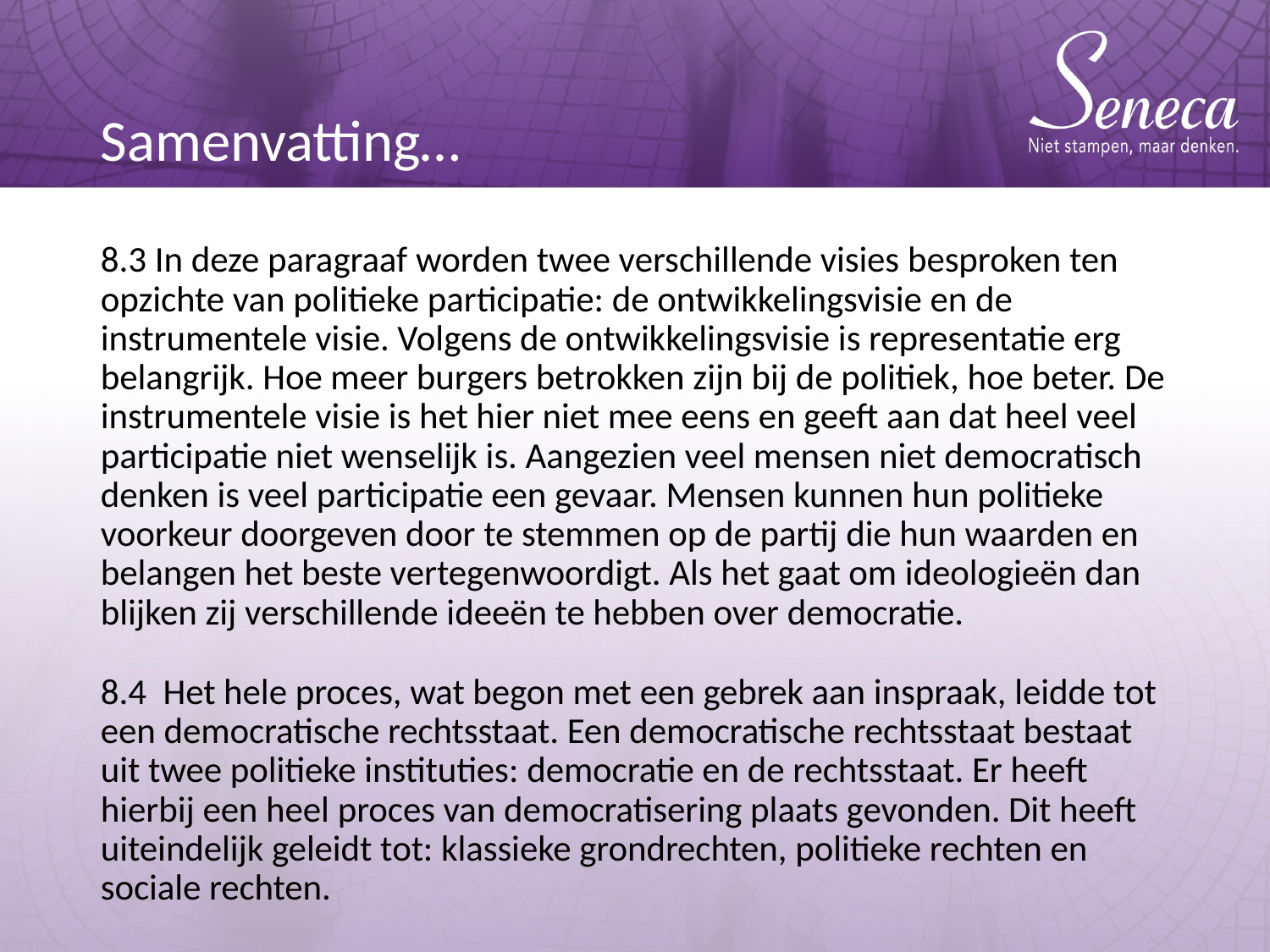

# Samenvatting…
8.3 In deze paragraaf worden twee verschillende visies besproken ten opzichte van politieke participatie: de ontwikkelingsvisie en de instrumentele visie. Volgens de ontwikkelingsvisie is representatie erg  belangrijk. Hoe meer burgers betrokken zijn bij de politiek, hoe beter. De instrumentele visie is het hier niet mee eens en geeft aan dat heel veel participatie niet wenselijk is. Aangezien veel mensen niet democratisch denken is veel participatie een gevaar. Mensen kunnen hun politieke voorkeur doorgeven door te stemmen op de partij die hun waarden en belangen het beste vertegenwoordigt. Als het gaat om ideologieën dan blijken zij verschillende ideeën te hebben over democratie.

8.4  Het hele proces, wat begon met een gebrek aan inspraak, leidde tot een democratische rechtsstaat. Een democratische rechtsstaat bestaat uit twee politieke instituties: democratie en de rechtsstaat. Er heeft hierbij een heel proces van democratisering plaats gevonden. Dit heeft uiteindelijk geleidt tot: klassieke grondrechten, politieke rechten en sociale rechten.